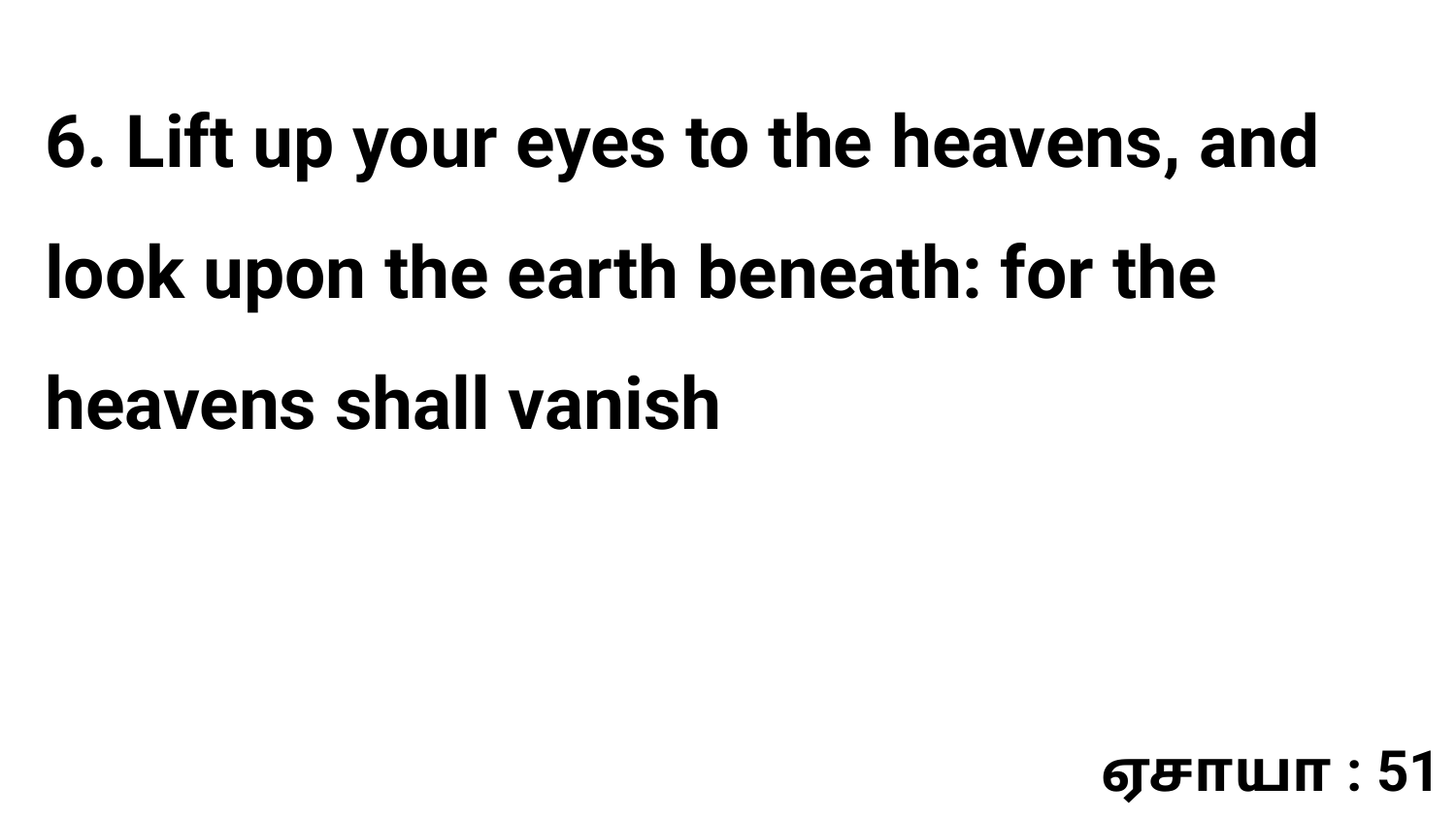

6. Lift up your eyes to the heavens, and look upon the earth beneath: for the heavens shall vanish
ஏசாயா : 51